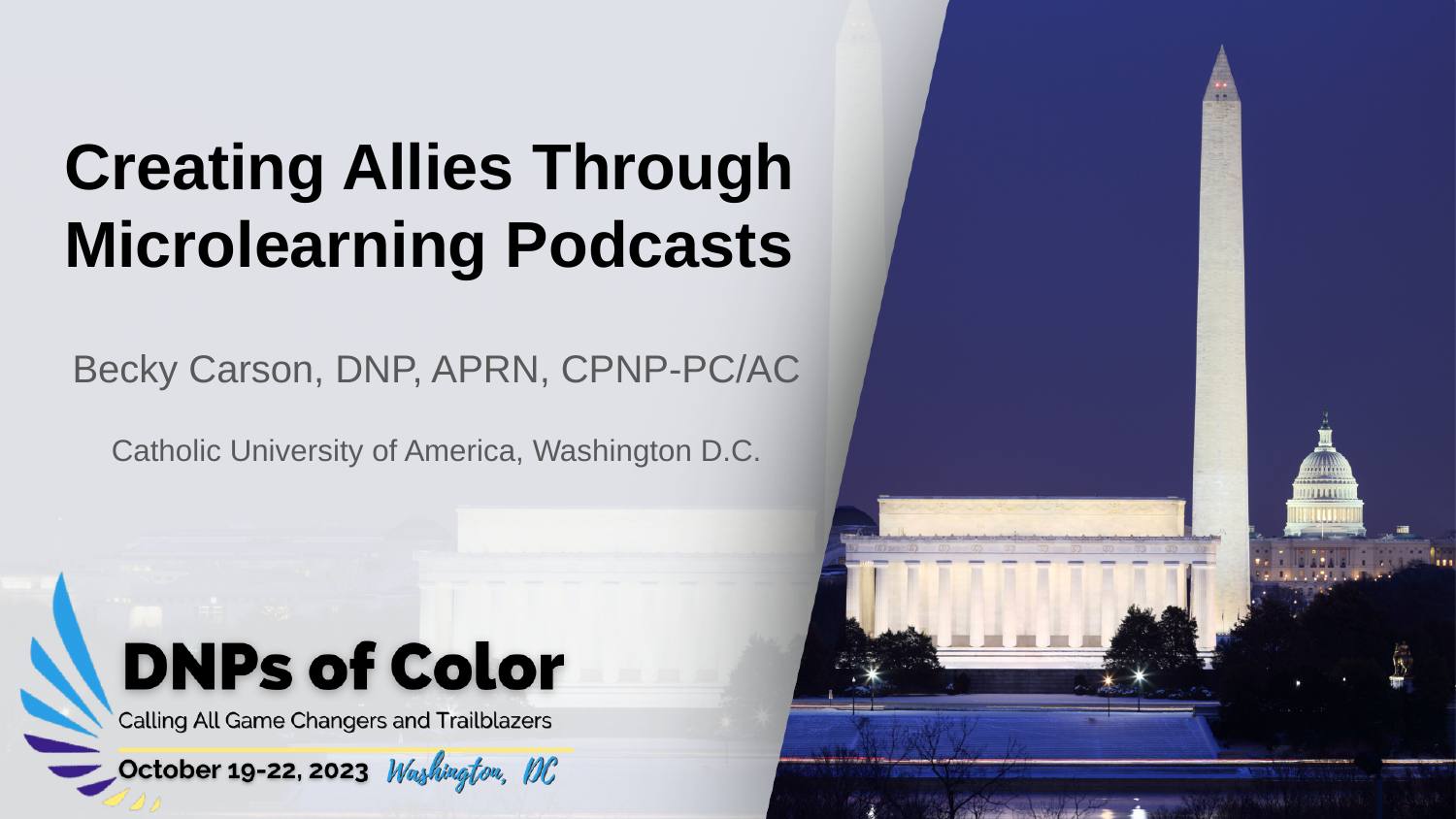

# Creating Allies Through Microlearning Podcasts
Becky Carson, DNP, APRN, CPNP-PC/AC

Catholic University of America, Washington D.C.